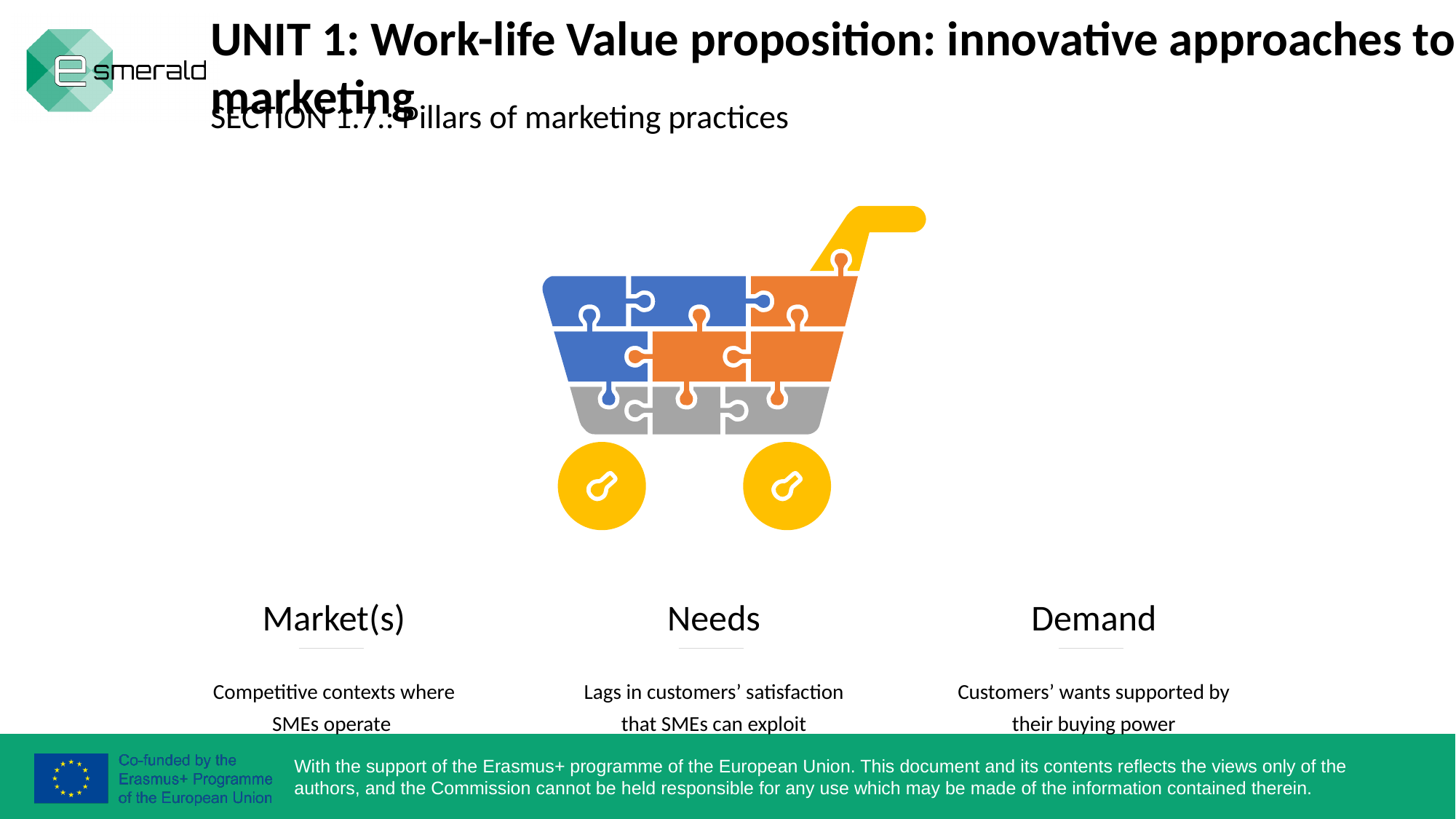

UNIT 1: Work-life Value proposition: innovative approaches to marketing
SECTION 1.7.: Pillars of marketing practices

Market(s)
Competitive contexts where SMEs operate
Needs
Lags in customers’ satisfaction that SMEs can exploit
Demand
Customers’ wants supported by their buying power